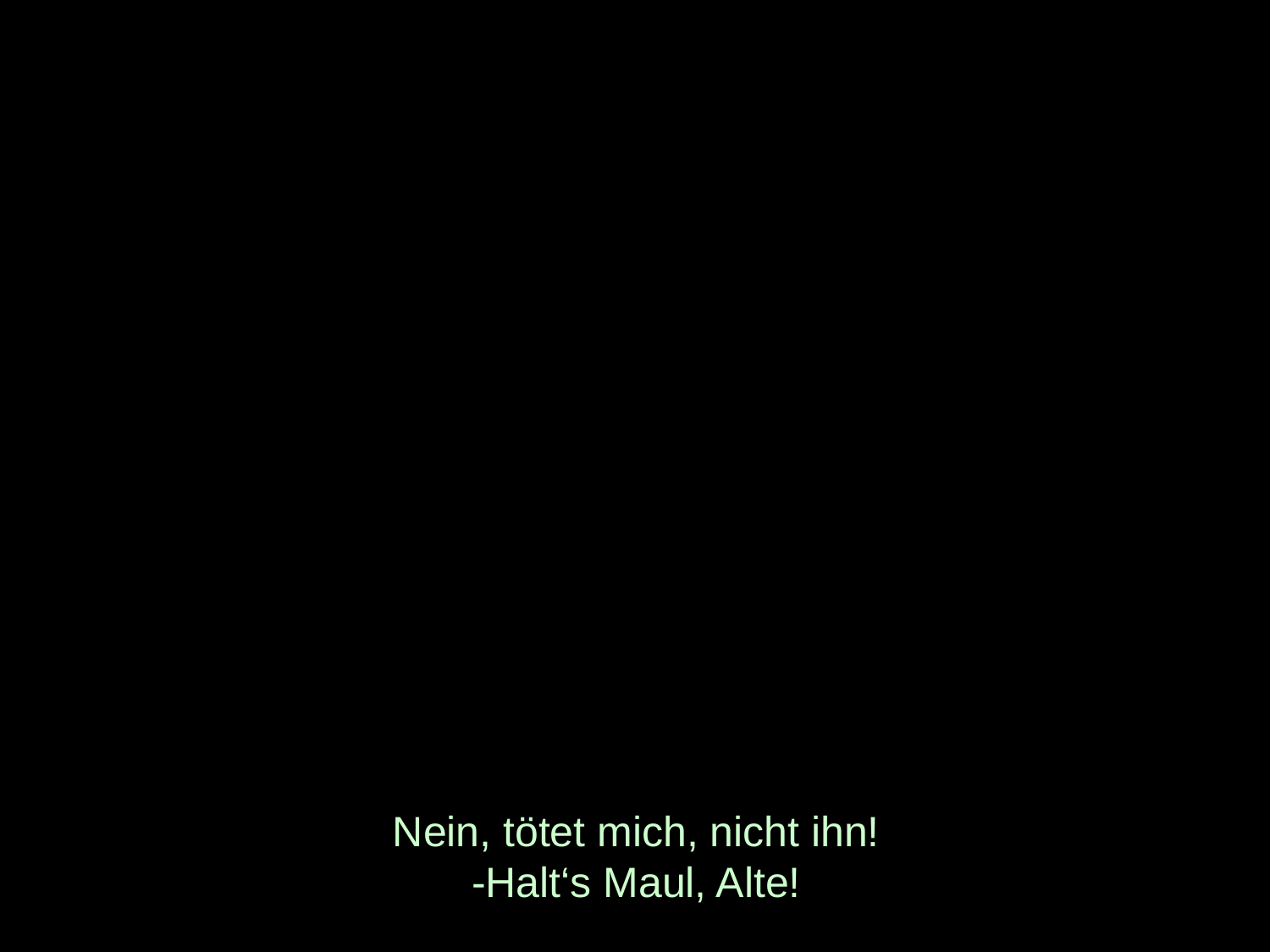

# Nein, tötet mich, nicht ihn! -Halt‘s Maul, Alte!